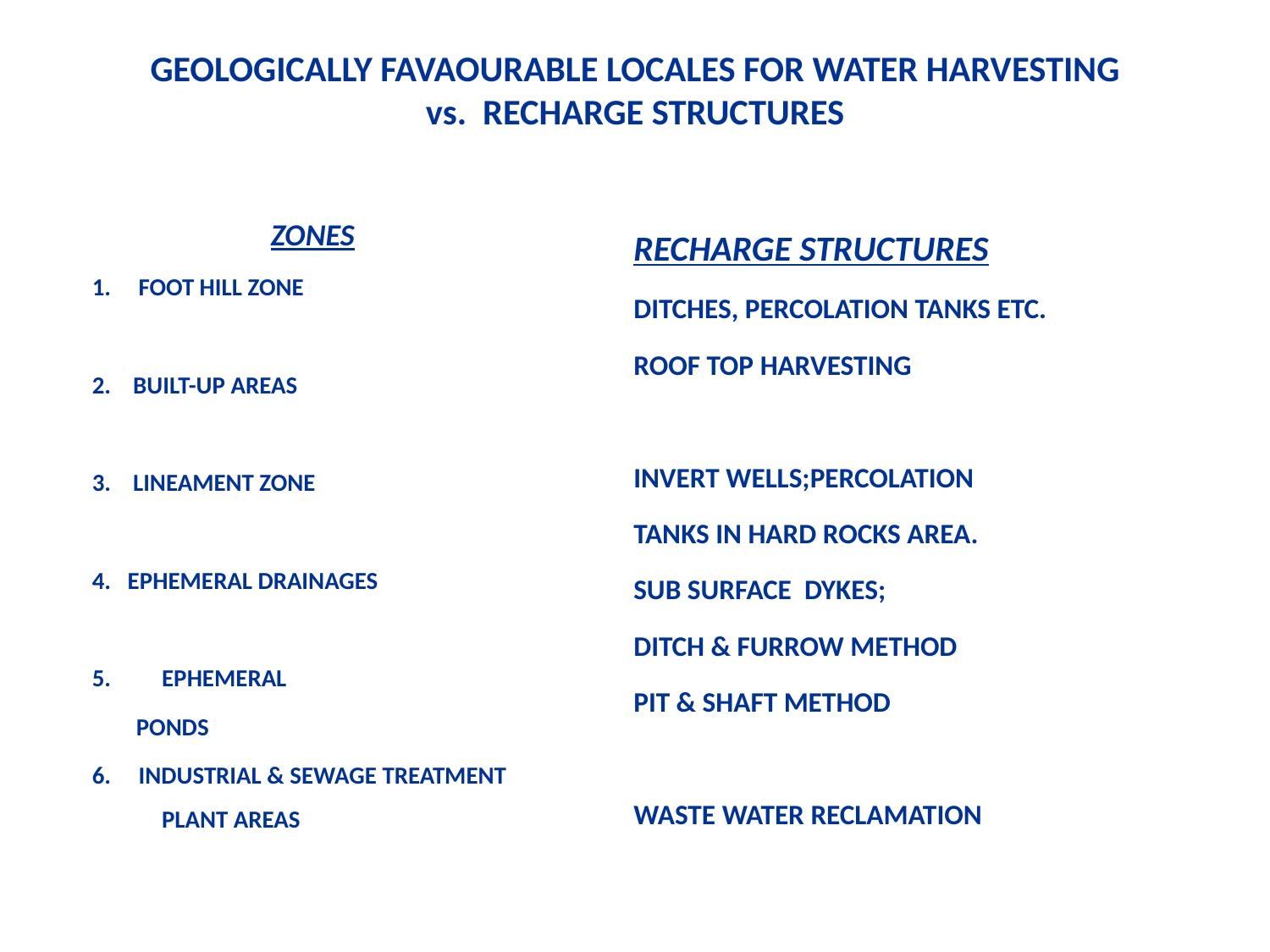

# GEOLOGICALLY FAVAOURABLE LOCALES FOR WATER HARVESTING vs.  RECHARGE STRUCTURES
ZONES
1.     FOOT HILL ZONE

2.    BUILT-UP AREAS

3.    LINEAMENT ZONE

4.   EPHEMERAL DRAINAGES

EPHEMERAL
        PONDS
6.     INDUSTRIAL & SEWAGE TREATMENT PLANT AREAS
RECHARGE STRUCTURES
DITCHES, PERCOLATION TANKS ETC.
ROOF TOP HARVESTING

INVERT WELLS;PERCOLATION
TANKS IN HARD ROCKS AREA.
SUB SURFACE  DYKES;
DITCH & FURROW METHOD
PIT & SHAFT METHOD

WASTE WATER RECLAMATION